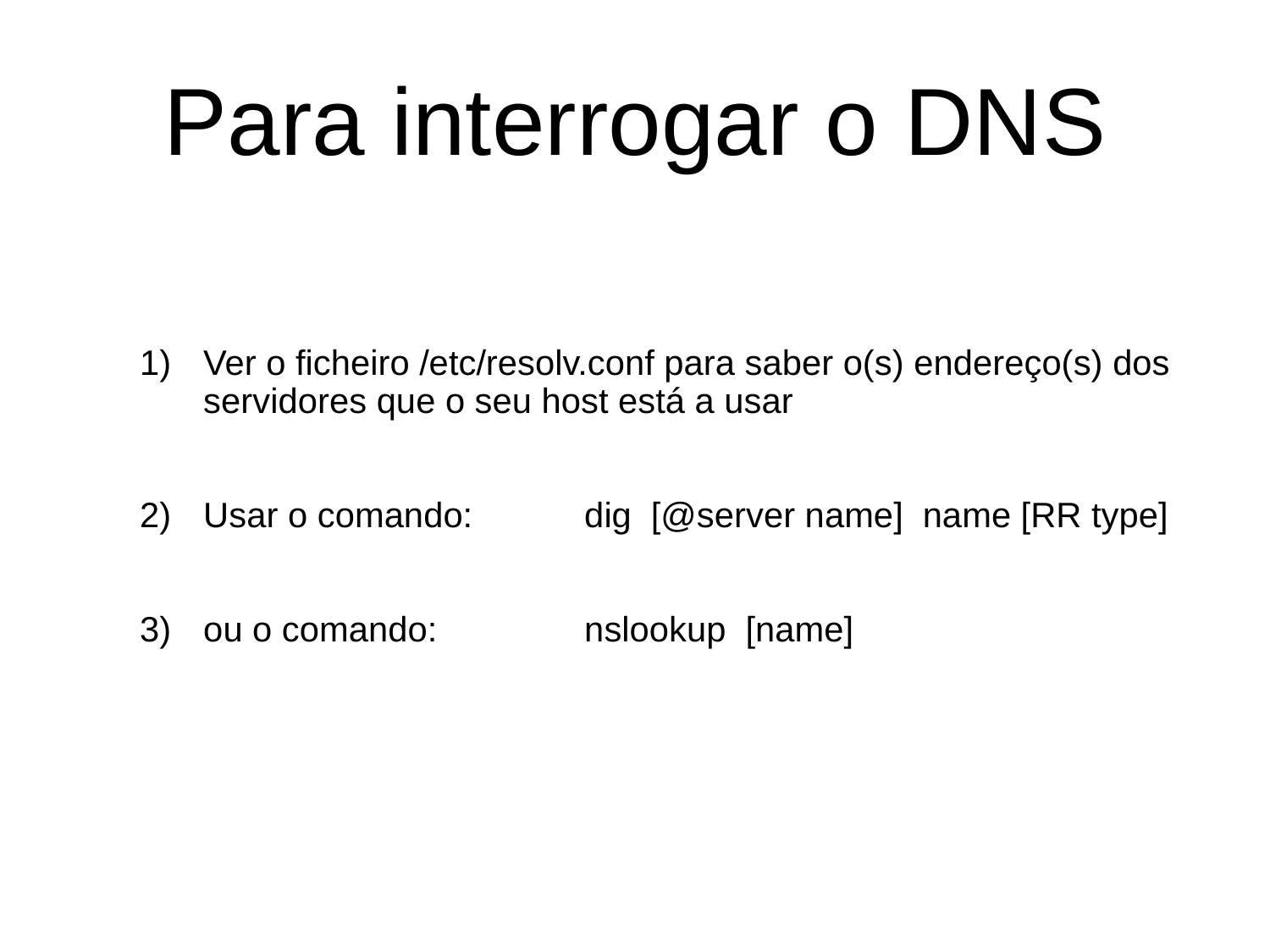

# Para interrogar o DNS
Ver o ficheiro /etc/resolv.conf para saber o(s) endereço(s) dos servidores que o seu host está a usar

Usar o comando:	dig  [@server name]  name [RR type]

ou o comando:		nslookup  [name]